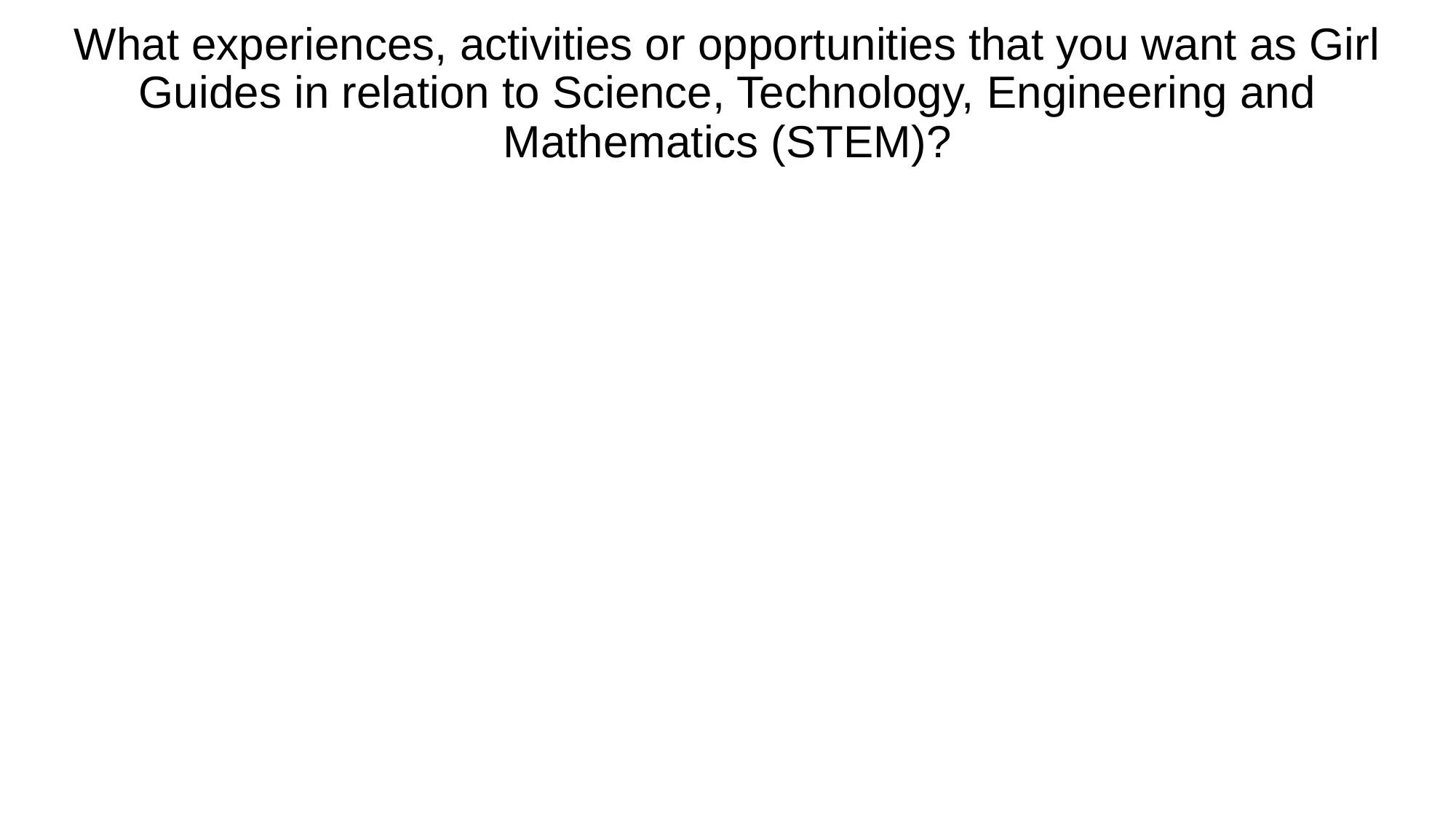

# What experiences, activities or opportunities that you want as Girl Guides in relation to Science, Technology, Engineering and Mathematics (STEM)?